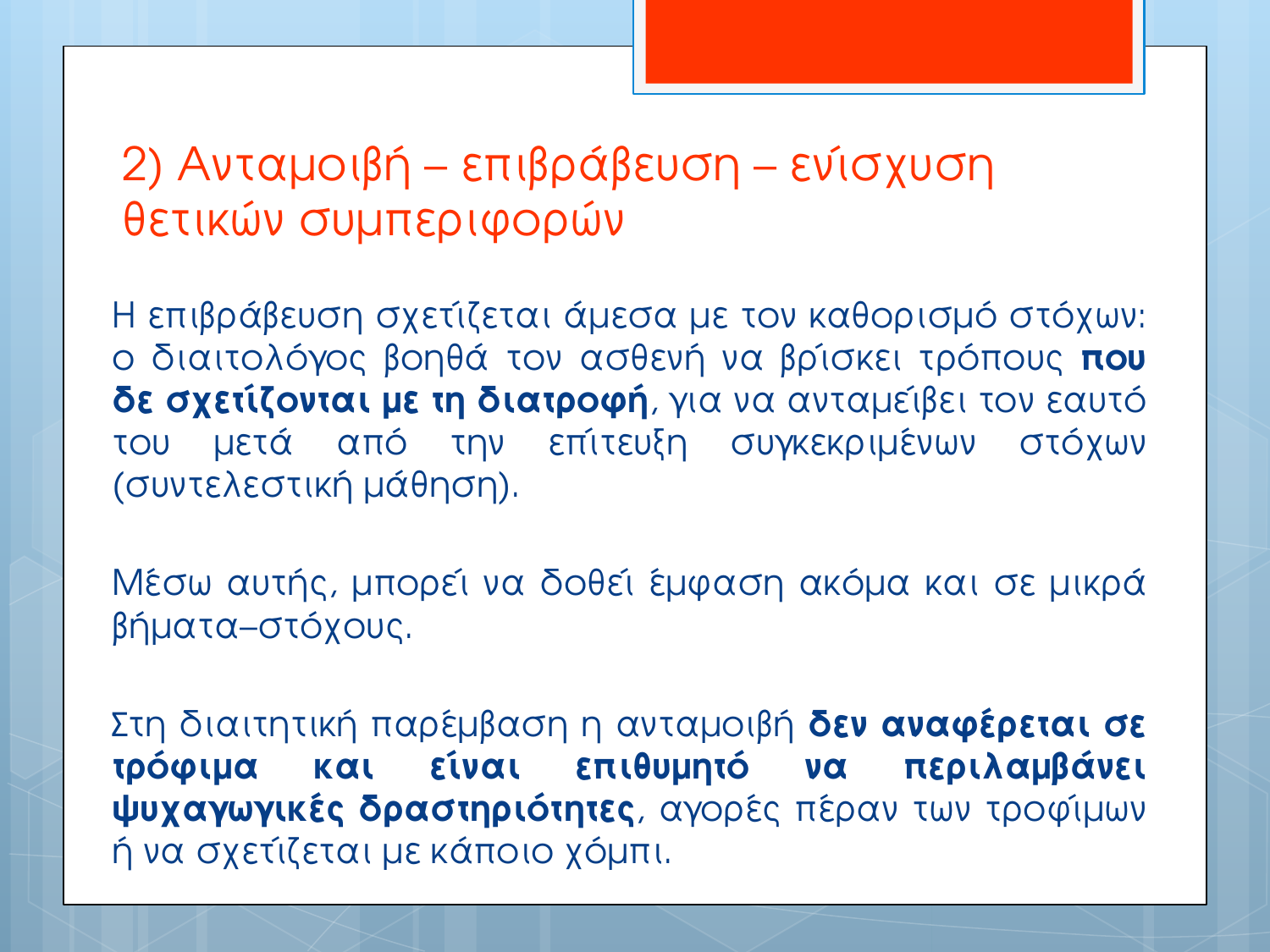

# 2) Ανταμοιβή – επιβράβευση – ενίσχυση θετικών συμπεριφορών
Η επιβράβευση σχετίζεται άμεσα με τον καθορισμό στόχων: ο διαιτολόγος βοηθά τον ασθενή να βρίσκει τρόπους που δε σχετίζονται με τη διατροφή, για να ανταμείβει τον εαυτό του μετά από την επίτευξη συγκεκριμένων στόχων (συντελεστική μάθηση).

Μέσω αυτής, μπορεί να δοθεί έμφαση ακόμα και σε μικρά βήματα–στόχους.

Στη διαιτητική παρέμβαση η ανταμοιβή δεν αναφέρεται σε τρόφιμα και είναι επιθυμητό να περιλαμβάνει ψυχαγωγικές δραστηριότητες, αγορές πέραν των τροφίμων ή να σχετίζεται με κάποιο χόμπι.